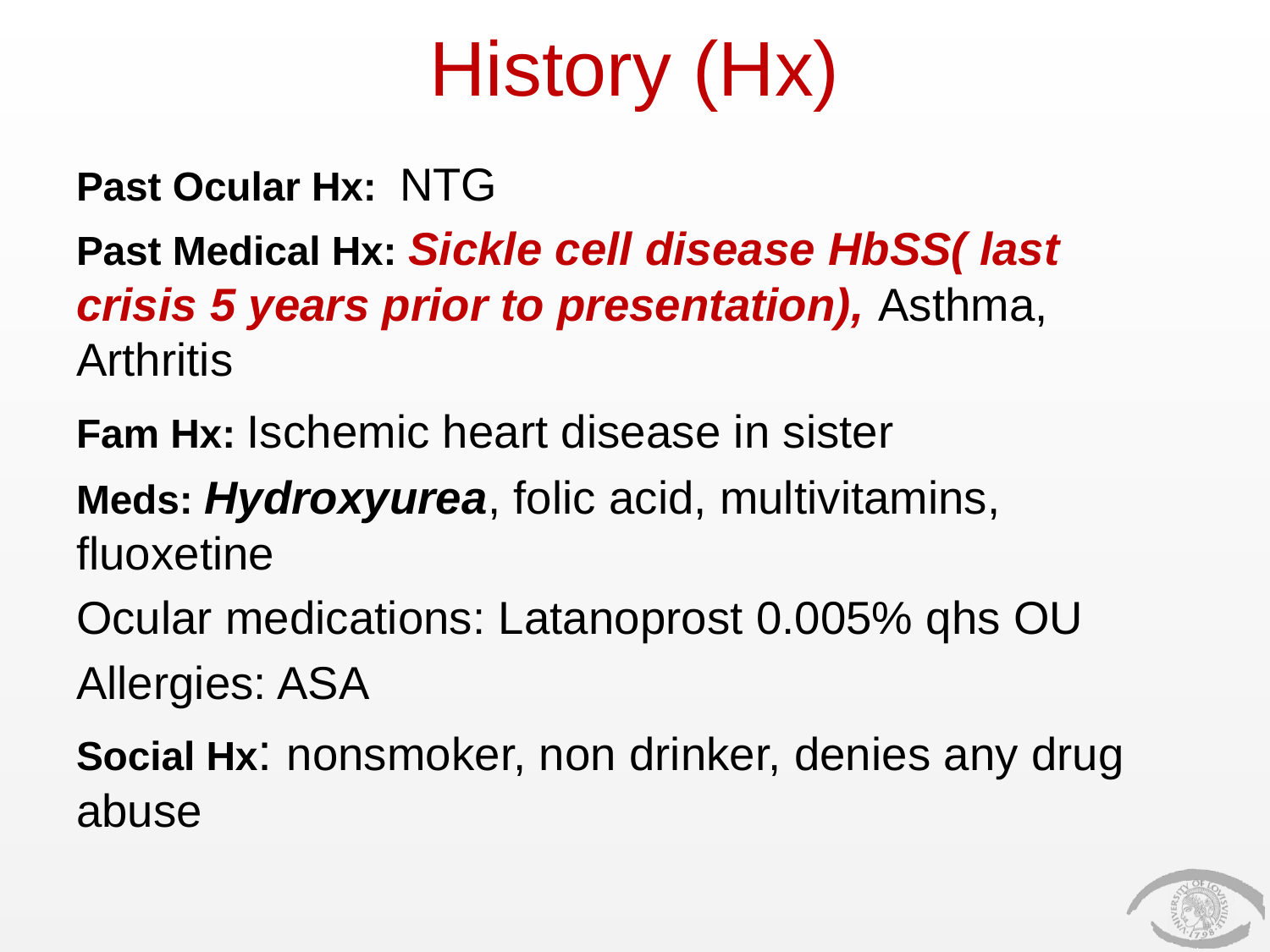

# History (Hx)
Past Ocular Hx:  NTG
Past Medical Hx: Sickle cell disease HbSS( last crisis 5 years prior to presentation), Asthma, Arthritis
Fam Hx: Ischemic heart disease in sister
Meds: Hydroxyurea, folic acid, multivitamins, fluoxetine
Ocular medications: Latanoprost 0.005% qhs OU
Allergies: ASA
Social Hx: nonsmoker, non drinker, denies any drug abuse